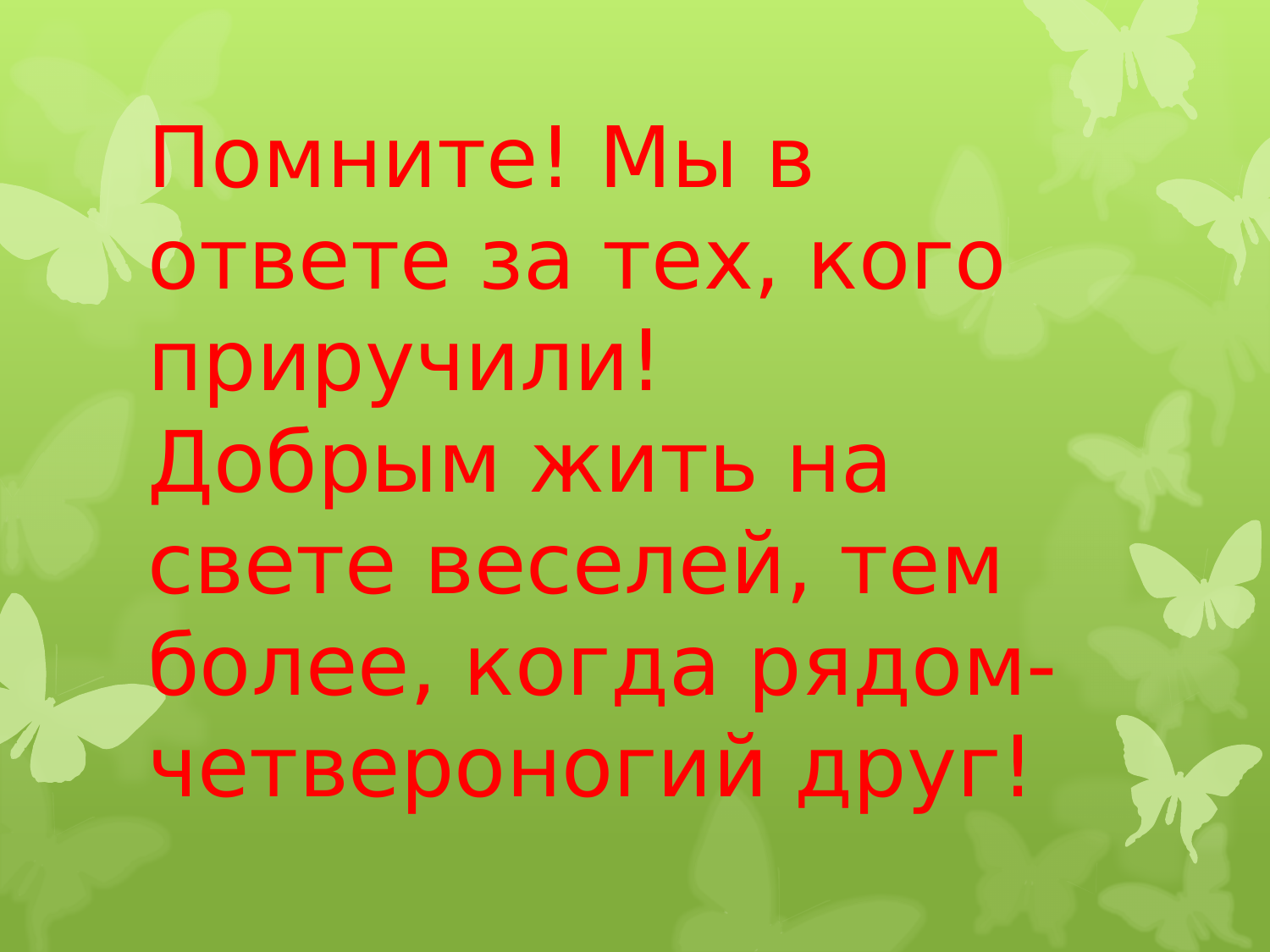

# Помните! Мы в ответе за тех, кого приручили! Добрым жить на свете веселей, тем более, когда рядом- четвероногий друг!